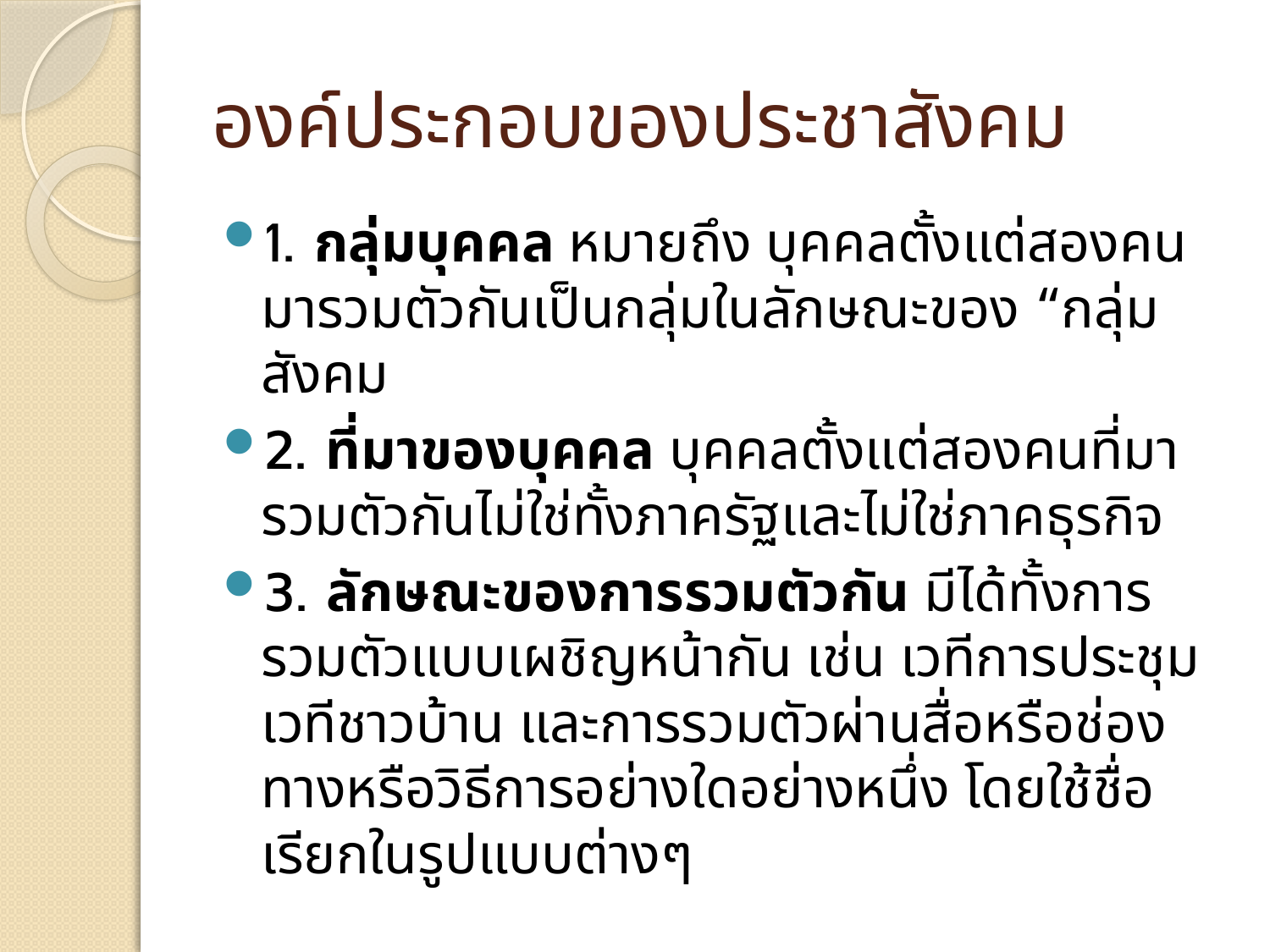

# องค์ประกอบของประชาสังคม
1. กลุ่มบุคคล หมายถึง บุคคลตั้งแต่สองคนมารวมตัวกันเป็นกลุ่มในลักษณะของ “กลุ่มสังคม
2. ที่มาของบุคคล บุคคลตั้งแต่สองคนที่มารวมตัวกันไม่ใช่ทั้งภาครัฐและไม่ใช่ภาคธุรกิจ
3. ลักษณะของการรวมตัวกัน มีได้ทั้งการรวมตัวแบบเผชิญหน้ากัน เช่น เวทีการประชุม เวทีชาวบ้าน และการรวมตัวผ่านสื่อหรือช่องทางหรือวิธีการอย่างใดอย่างหนึ่ง โดยใช้ชื่อเรียกในรูปแบบต่างๆ